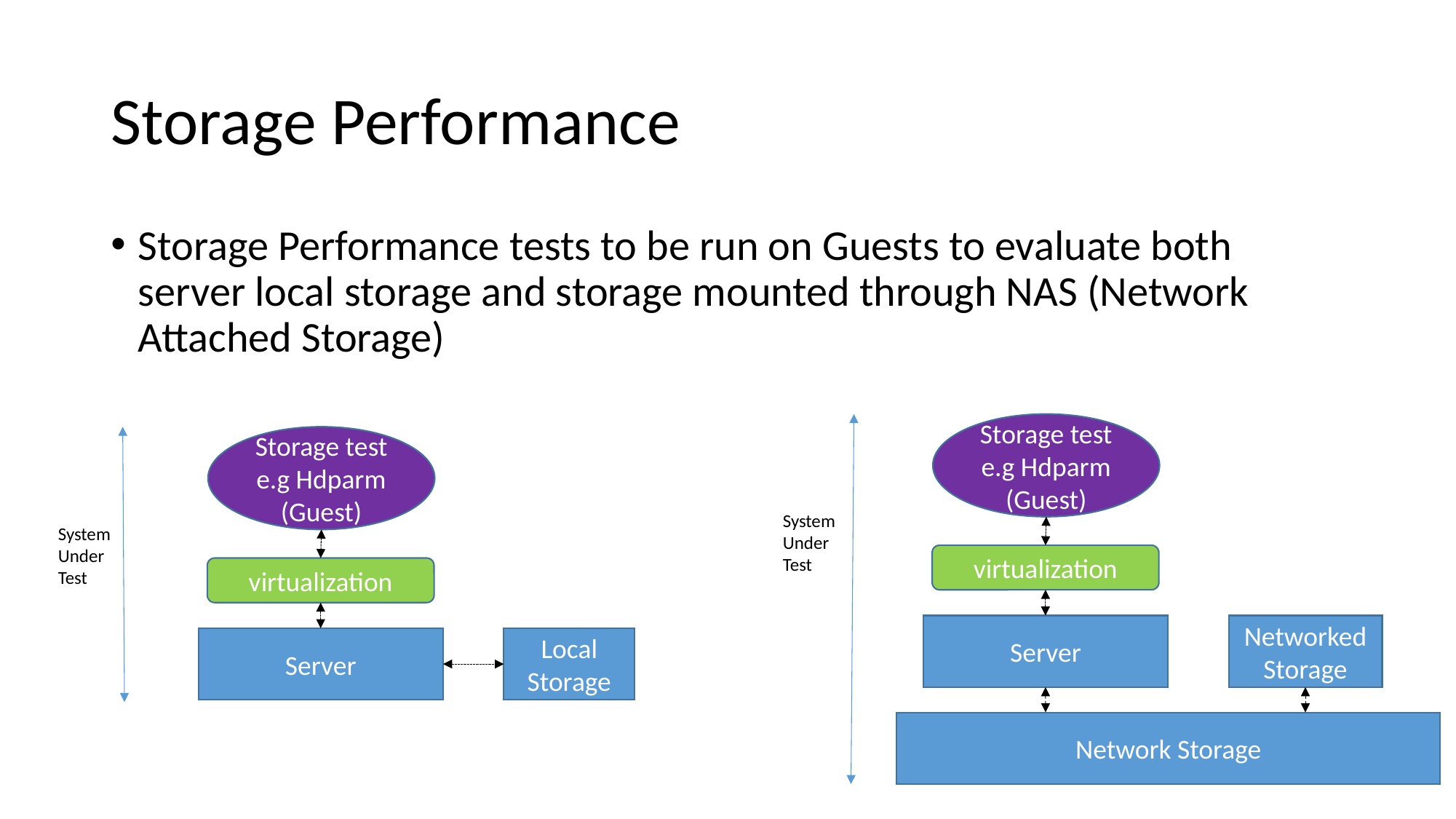

# Storage Performance
Storage Performance tests to be run on Guests to evaluate both server local storage and storage mounted through NAS (Network Attached Storage)
Storage test e.g Hdparm
(Guest)
Storage test e.g Hdparm
(Guest)
System Under Test
System Under Test
virtualization
virtualization
Server
Networked Storage
Server
Local Storage
Network Storage